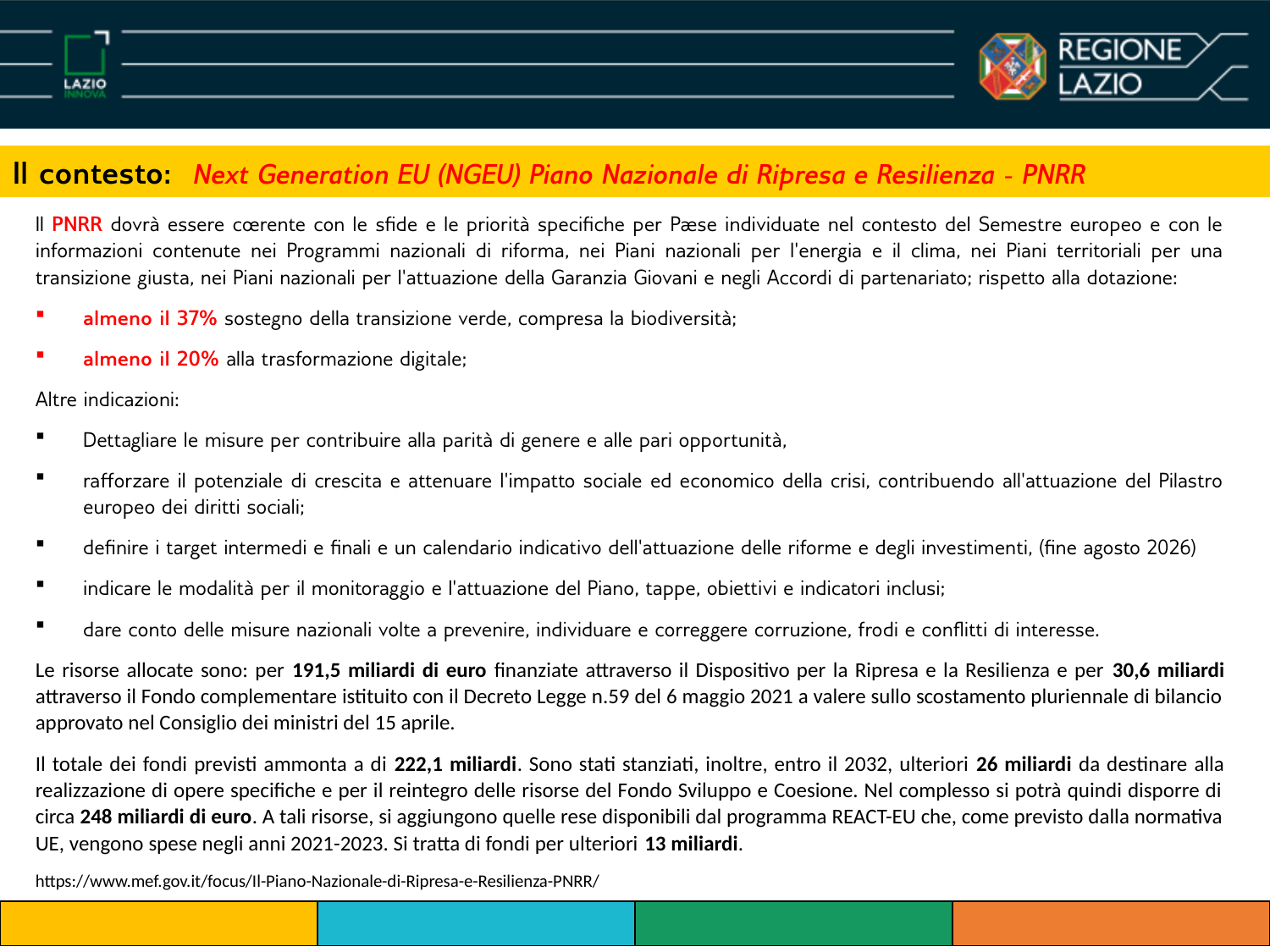

Il contesto:  Next Generation EU (NGEU) Piano Nazionale di Ripresa e Resilienza - PNRR
Il PNRR dovrà essere coerente con le sfide e le priorità specifiche per Paese individuate nel contesto del Semestre europeo e con le informazioni contenute nei Programmi nazionali di riforma, nei Piani nazionali per l'energia e il clima, nei Piani territoriali per una transizione giusta, nei Piani nazionali per l'attuazione della Garanzia Giovani e negli Accordi di partenariato; rispetto alla dotazione:
almeno il 37% sostegno della transizione verde, compresa la biodiversità;
almeno il 20% alla trasformazione digitale;
Altre indicazioni:
Dettagliare le misure per contribuire alla parità di genere e alle pari opportunità,
rafforzare il potenziale di crescita e attenuare l'impatto sociale ed economico della crisi, contribuendo all'attuazione del Pilastro europeo dei diritti sociali;
definire i target intermedi e finali e un calendario indicativo dell'attuazione delle riforme e degli investimenti, (fine agosto 2026)
indicare le modalità per il monitoraggio e l'attuazione del Piano, tappe, obiettivi e indicatori inclusi;
dare conto delle misure nazionali volte a prevenire, individuare e correggere corruzione, frodi e conflitti di interesse.
Le risorse allocate sono: per 191,5 miliardi di euro finanziate attraverso il Dispositivo per la Ripresa e la Resilienza e per 30,6 miliardi attraverso il Fondo complementare istituito con il Decreto Legge n.59 del 6 maggio 2021 a valere sullo scostamento pluriennale di bilancio approvato nel Consiglio dei ministri del 15 aprile.
Il totale dei fondi previsti ammonta a di 222,1 miliardi. Sono stati stanziati, inoltre, entro il 2032, ulteriori 26 miliardi da destinare alla realizzazione di opere specifiche e per il reintegro delle risorse del Fondo Sviluppo e Coesione. Nel complesso si potrà quindi disporre di circa 248 miliardi di euro. A tali risorse, si aggiungono quelle rese disponibili dal programma REACT-EU che, come previsto dalla normativa UE, vengono spese negli anni 2021-2023. Si tratta di fondi per ulteriori 13 miliardi.
https://www.mef.gov.it/focus/Il-Piano-Nazionale-di-Ripresa-e-Resilienza-PNRR/